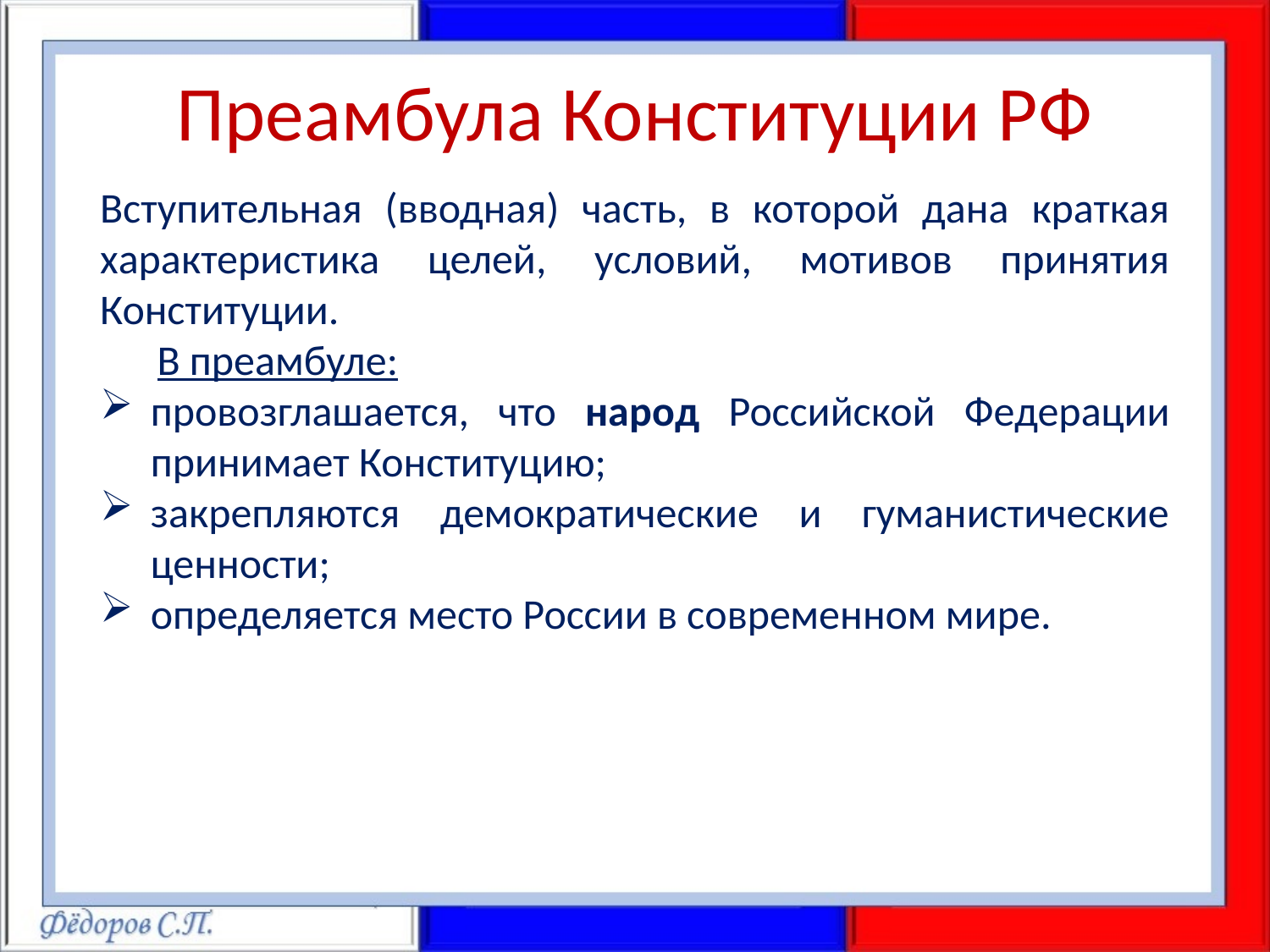

# Преамбула Конституции РФ
Вступительная (вводная) часть, в которой дана краткая характеристика целей, условий, мотивов принятия Конституции.
      В преамбуле:
провозглашается, что народ Российской Федерации принимает Конституцию;
закрепляются демократические и гуманистические ценности;
определяется место России в современном мире.